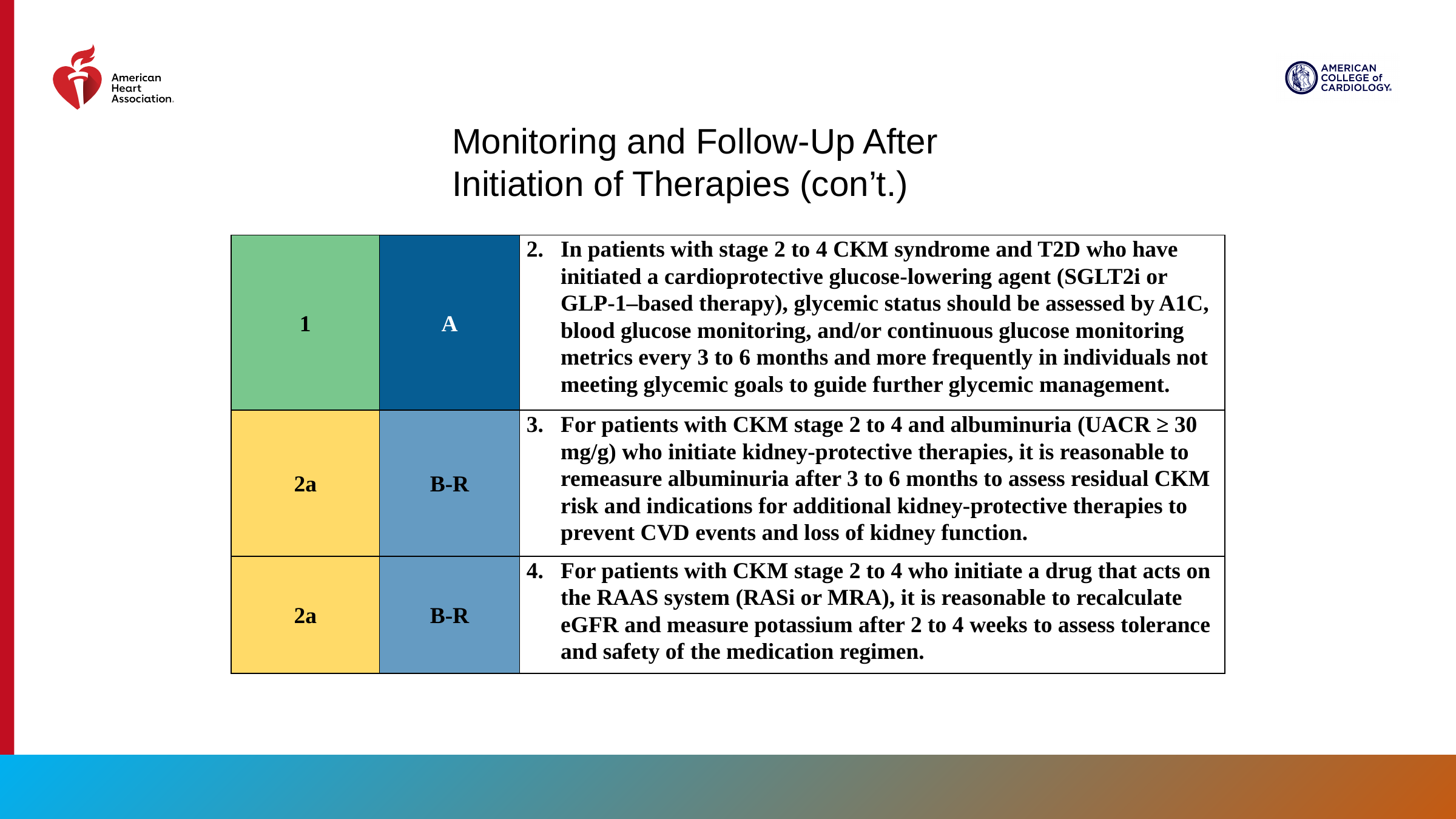

Monitoring and Follow-Up After Initiation of Therapies (con’t.)
| 1 | A | In patients with stage 2 to 4 CKM syndrome and T2D who have initiated a cardioprotective glucose-lowering agent (SGLT2i or GLP-1–based therapy), glycemic status should be assessed by A1C, blood glucose monitoring, and/or continuous glucose monitoring metrics every 3 to 6 months and more frequently in individuals not meeting glycemic goals to guide further glycemic management. |
| --- | --- | --- |
| 2a | B-R | For patients with CKM stage 2 to 4 and albuminuria (UACR ≥ 30 mg/g) who initiate kidney-protective therapies, it is reasonable to remeasure albuminuria after 3 to 6 months to assess residual CKM risk and indications for additional kidney-protective therapies to prevent CVD events and loss of kidney function. |
| 2a | B-R | For patients with CKM stage 2 to 4 who initiate a drug that acts on the RAAS system (RASi or MRA), it is reasonable to recalculate eGFR and measure potassium after 2 to 4 weeks to assess tolerance and safety of the medication regimen. |
125